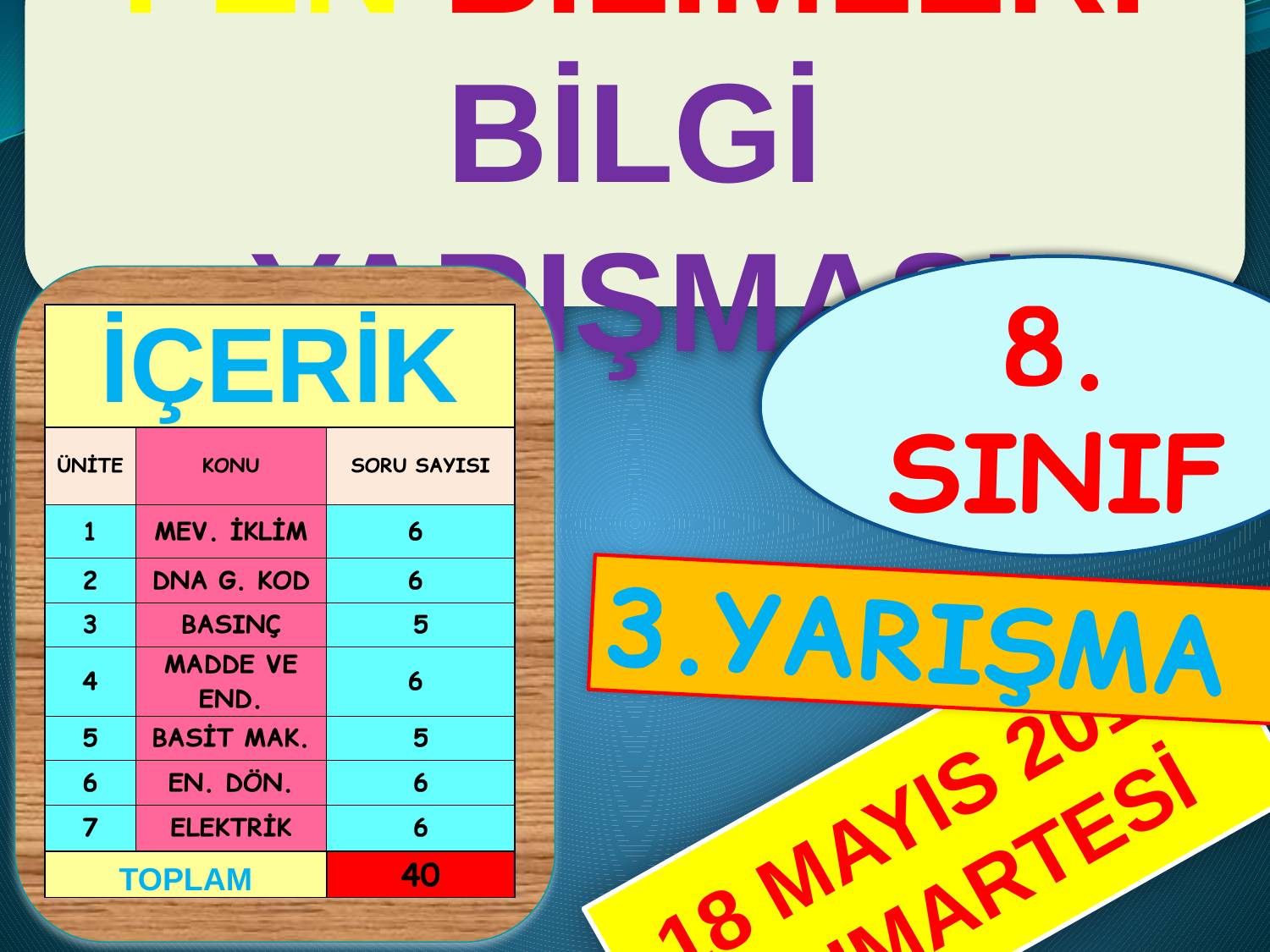

FEN BİLİMLERİ
BİLGİ YARIŞMASI
8. SINIF

| İÇERİK |  |  |
| --- | --- | --- |
| ÜNİTE | KONU | SORU SAYISI |
| 1 | MEV. İKLİM | 6 |
| 2 | DNA G. KOD | 6 |
| 3 | BASINÇ | 5 |
| 4 | MADDE VE END. | 6 |
| 5 | BASİT MAK. | 5 |
| 6 | EN. DÖN. | 6 |
| 7 | ELEKTRİK | 6 |
| TOPLAM |  | 40 |
3.YARIŞMA
18 MAYIS 2019
CUMARTESİ